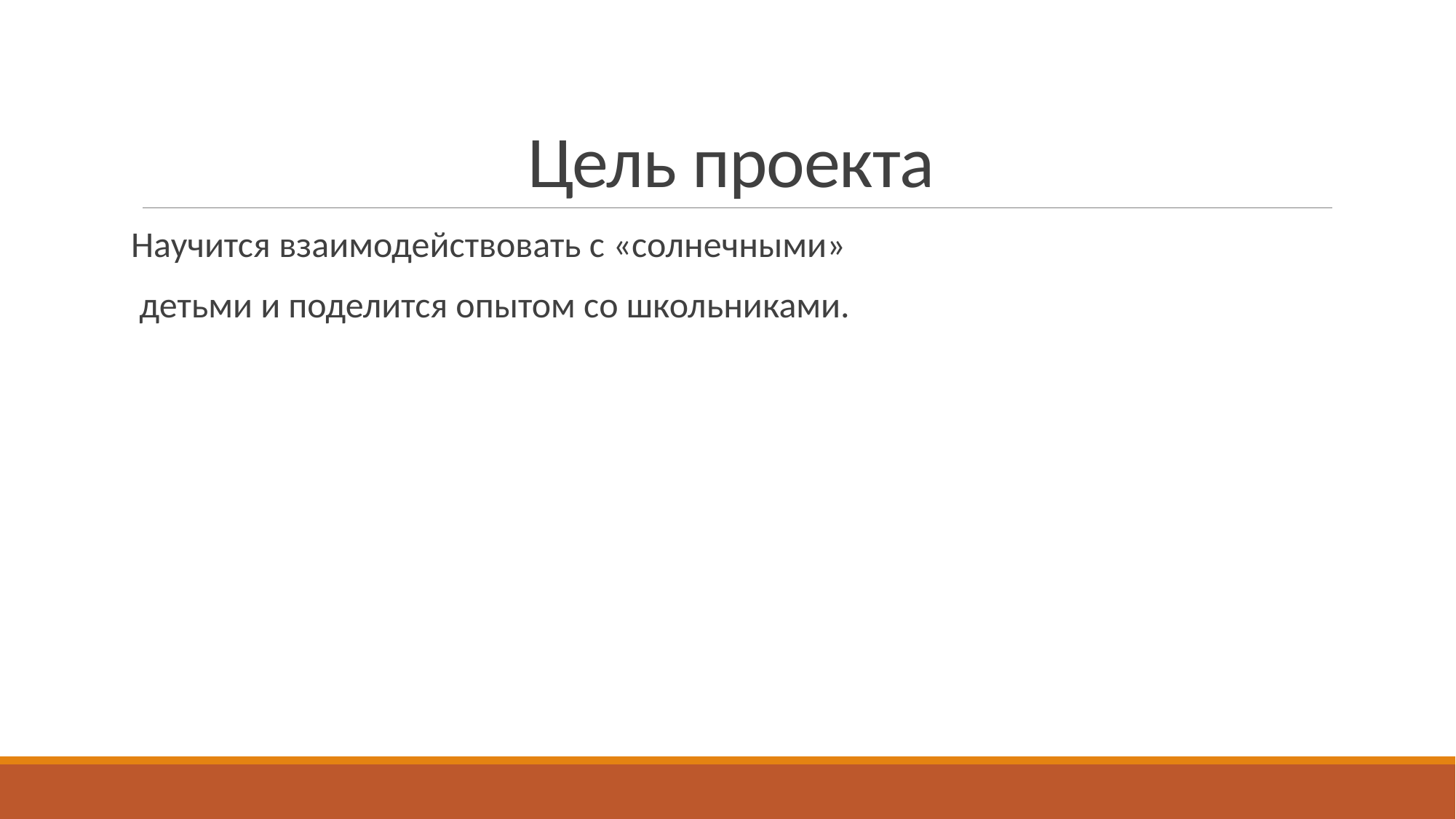

# Цель проекта
Научится взаимодействовать с «солнечными»
 детьми и поделится опытом со школьниками.